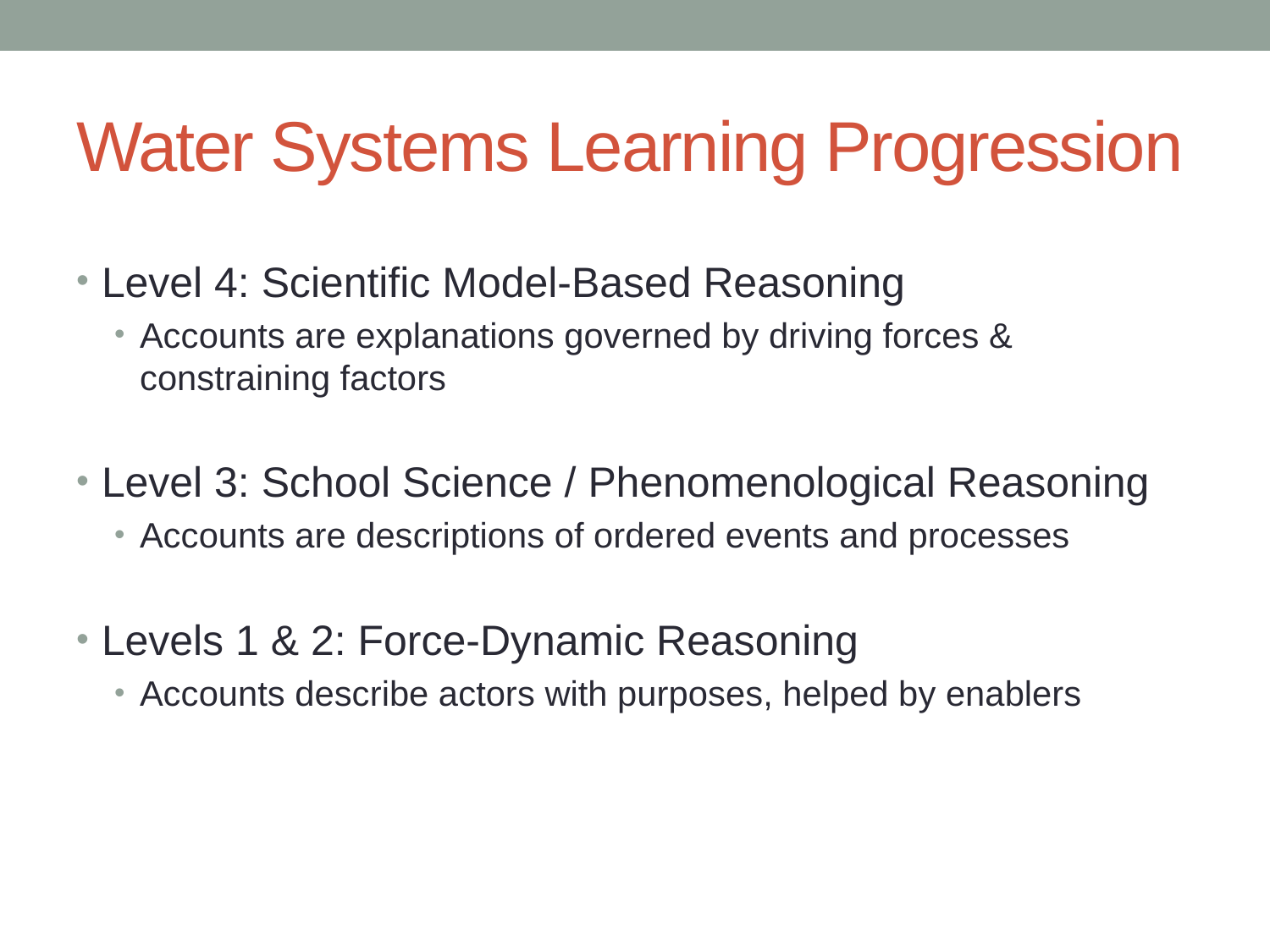

# Water Systems Learning Progression
Level 4: Scientific Model-Based Reasoning
Accounts are explanations governed by driving forces & constraining factors

Level 3: School Science / Phenomenological Reasoning
Accounts are descriptions of ordered events and processes

Levels 1 & 2: Force-Dynamic Reasoning
Accounts describe actors with purposes, helped by enablers